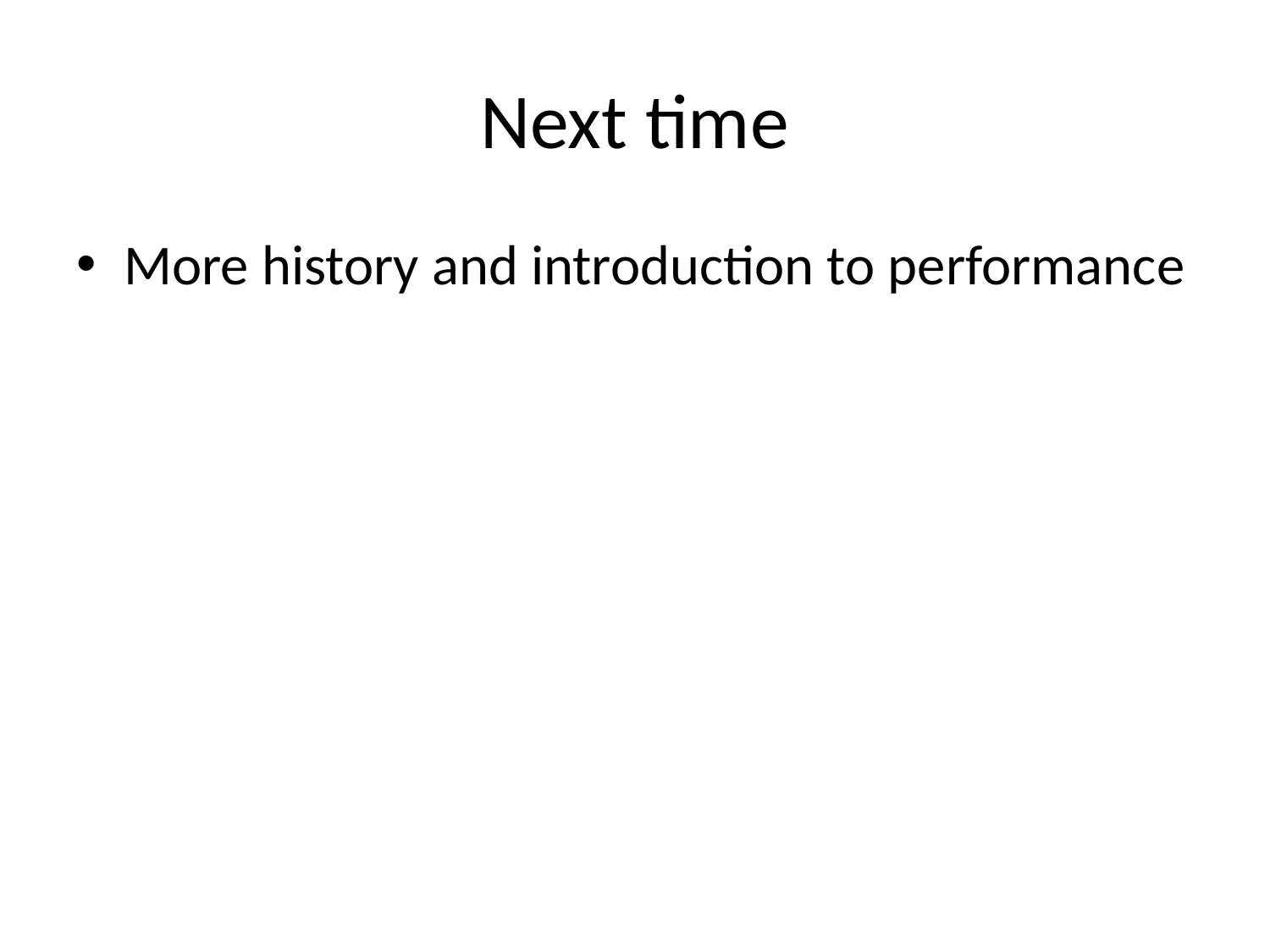

# Next time
More history and introduction to performance